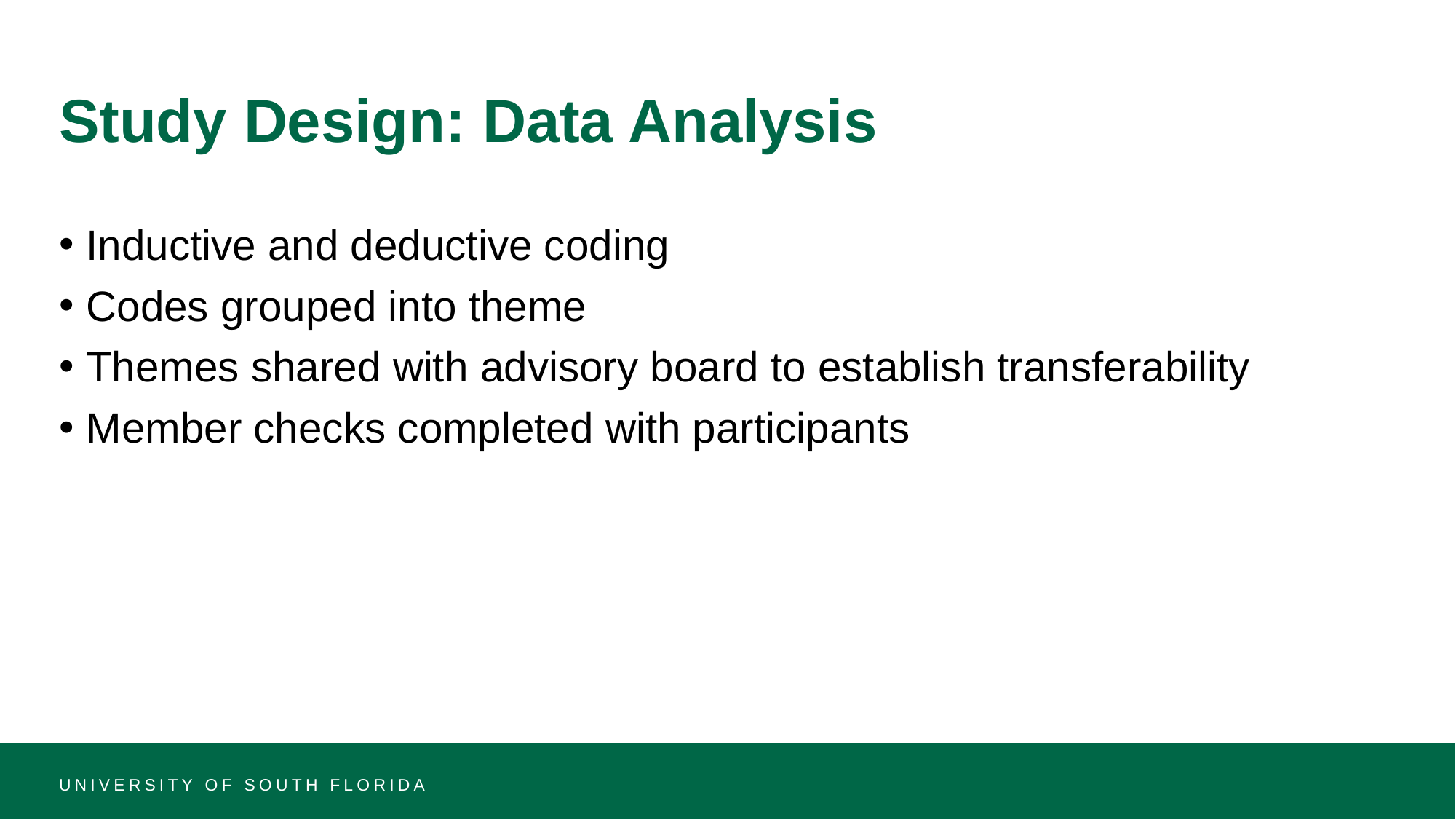

# Study Design: Data Analysis
Inductive and deductive coding
Codes grouped into theme
Themes shared with advisory board to establish transferability
Member checks completed with participants

UNIVERSITY OF SOUTH FLORIDA